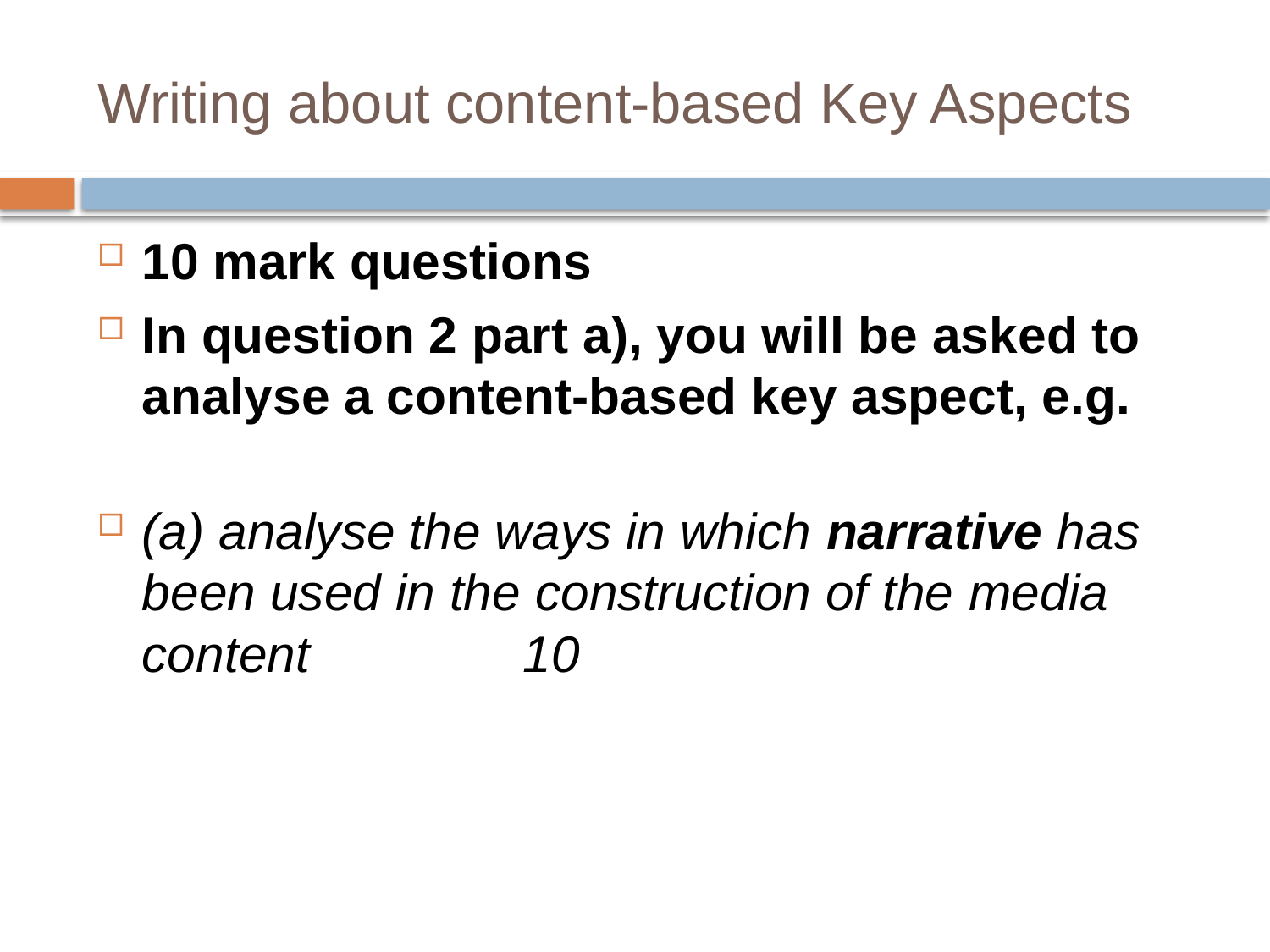

# Writing about content-based Key Aspects
10 mark questions
In question 2 part a), you will be asked to analyse a content-based key aspect, e.g.
(a) analyse the ways in which narrative has been used in the construction of the media content		10